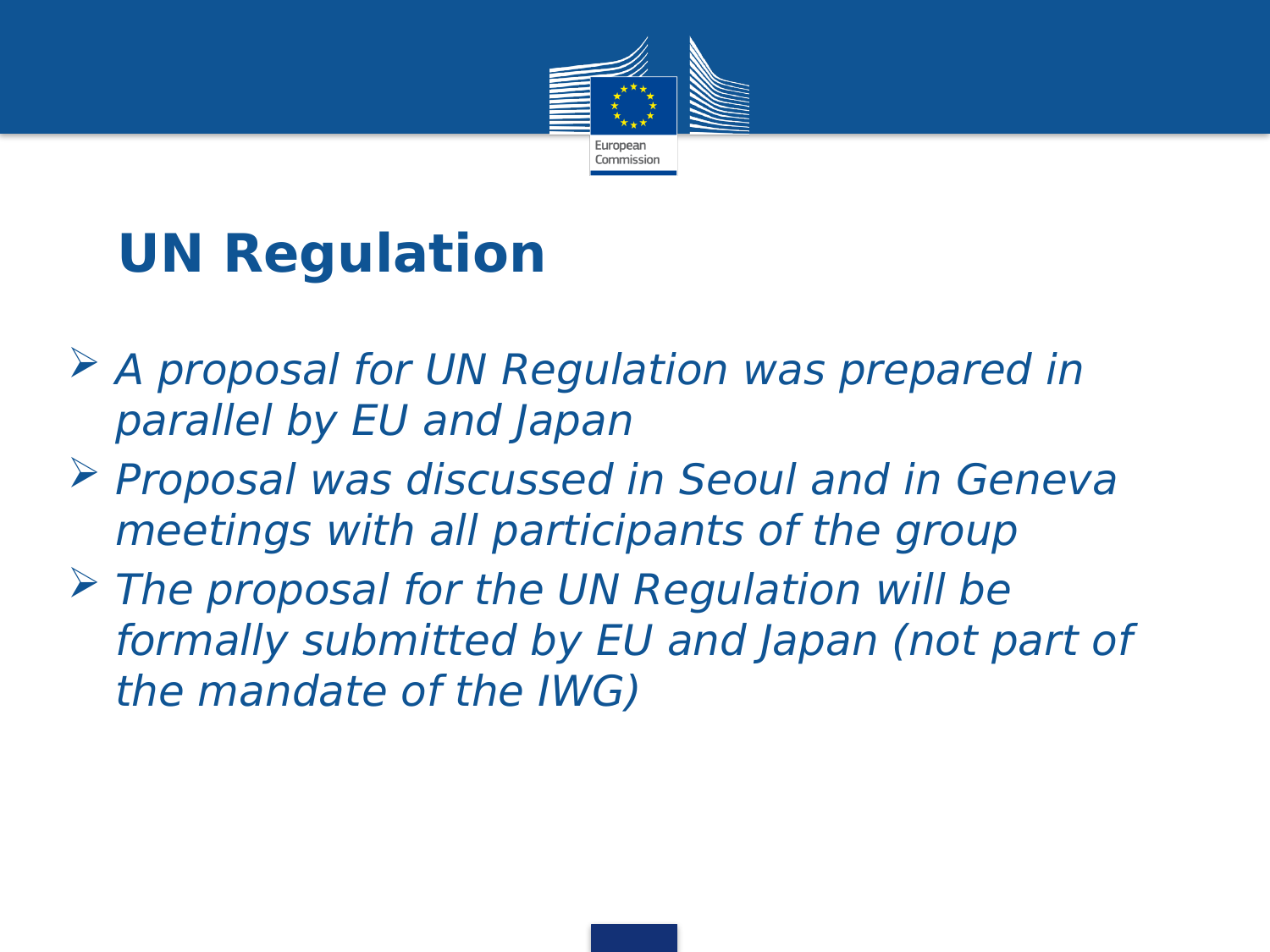

# UN Regulation
A proposal for UN Regulation was prepared in parallel by EU and Japan
Proposal was discussed in Seoul and in Geneva meetings with all participants of the group
The proposal for the UN Regulation will be formally submitted by EU and Japan (not part of the mandate of the IWG)